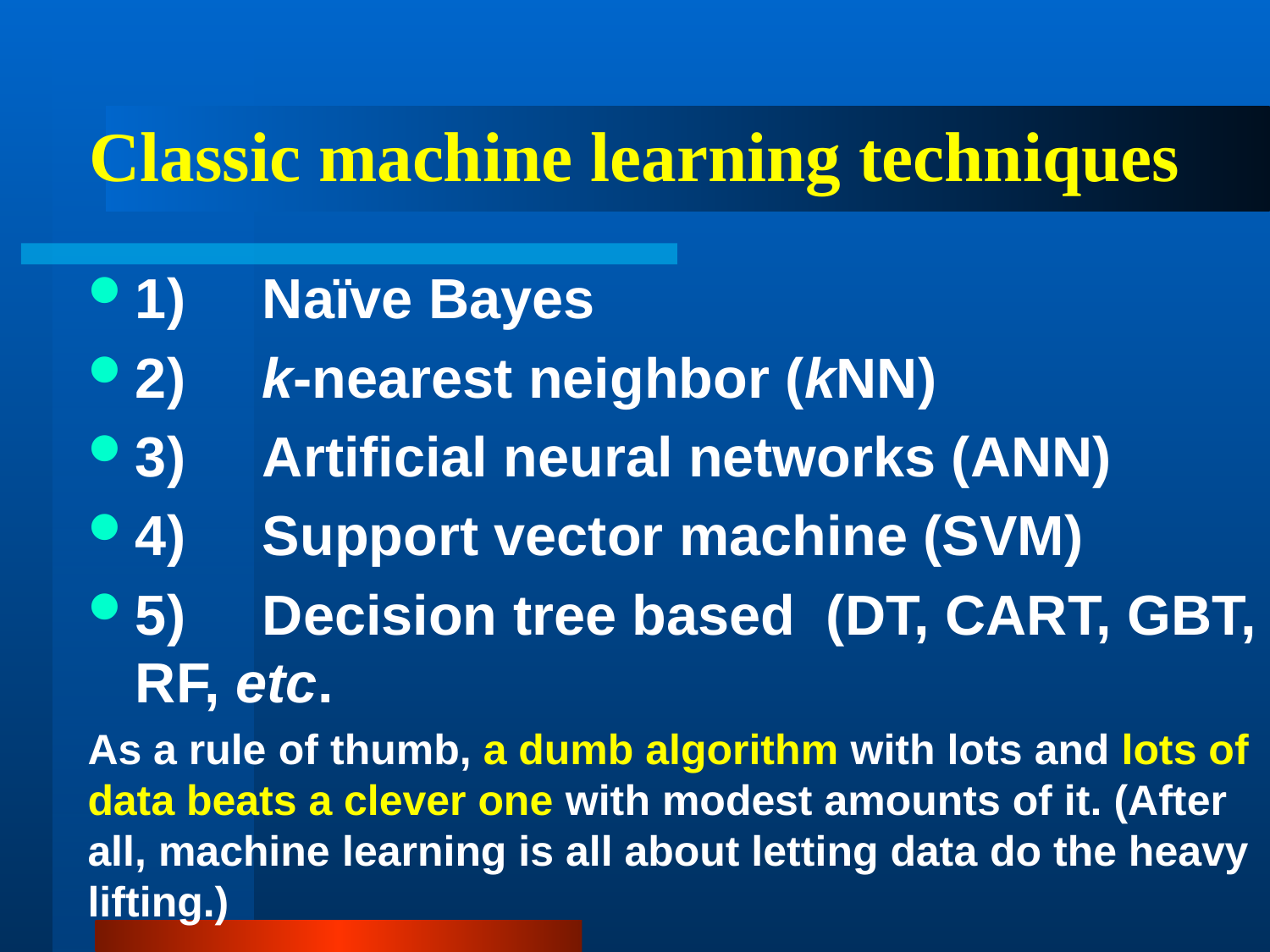

# Classic machine learning techniques
1)	Naïve Bayes
2)	k-nearest neighbor (kNN)
3)	Artificial neural networks (ANN)
4)	Support vector machine (SVM)
5)	Decision tree based  (DT, CART, GBT, RF, etc.
As a rule of thumb, a dumb algorithm with lots and lots of data beats a clever one with modest amounts of it. (After all, machine learning is all about letting data do the heavy lifting.)